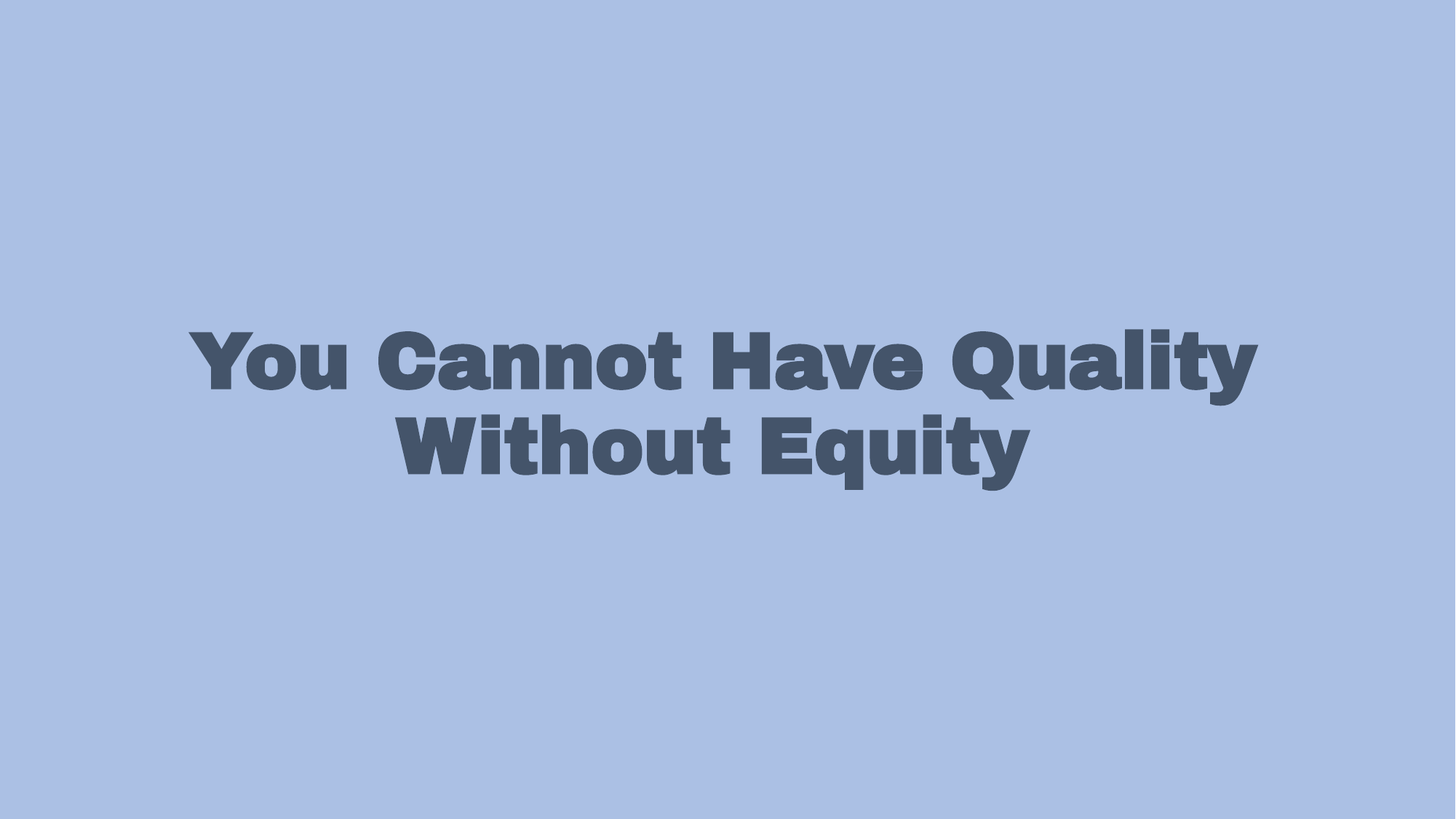

# You Cannot Have Quality Without Equity